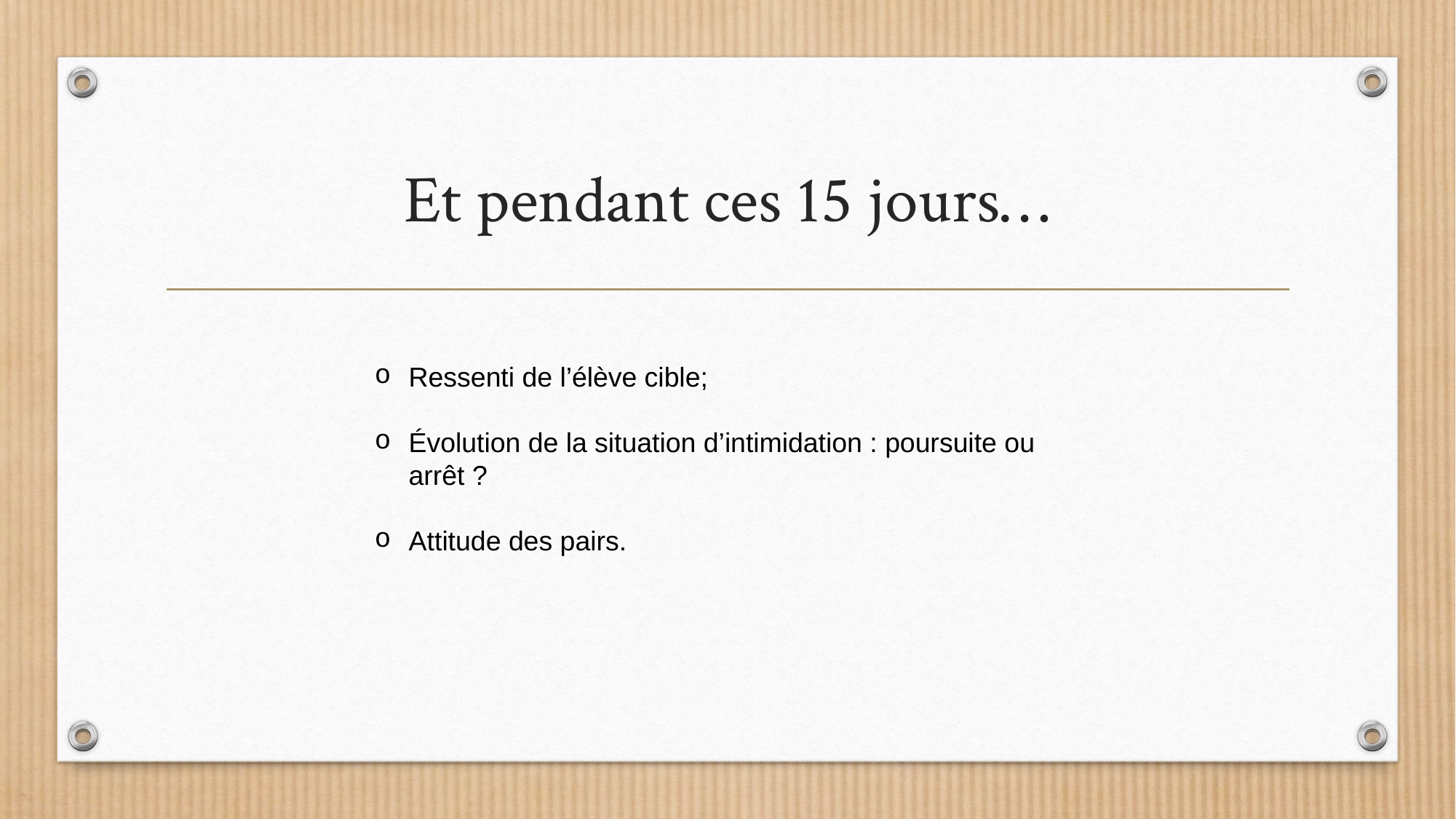

# Et pendant ces 15 jours…

Ressenti de l’élève cible;

Évolution de la situation d’intimidation : poursuite ou arrêt ?

Attitude des pairs.